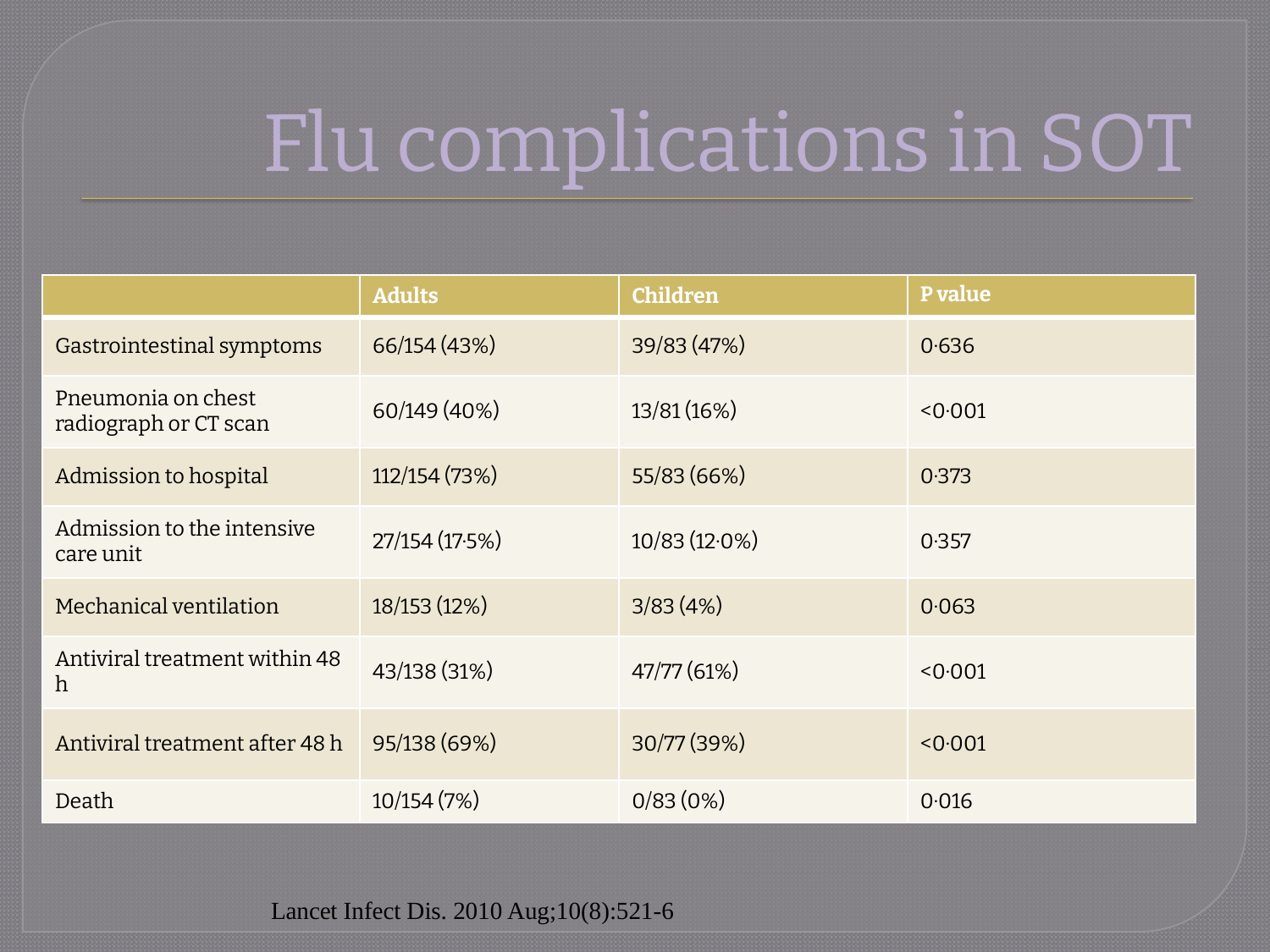

# Flu complications in SOT
|  | Adults | Children | P value |
| --- | --- | --- | --- |
| Gastrointestinal symptoms | 66/154 (43%) | 39/83 (47%) | 0·636 |
| Pneumonia on chest radiograph or CT scan | 60/149 (40%) | 13/81 (16%) | <0·001 |
| Admission to hospital | 112/154 (73%) | 55/83 (66%) | 0·373 |
| Admission to the intensive care unit | 27/154 (17·5%) | 10/83 (12·0%) | 0·357 |
| Mechanical ventilation | 18/153 (12%) | 3/83 (4%) | 0·063 |
| Antiviral treatment within 48 h | 43/138 (31%) | 47/77 (61%) | <0·001 |
| Antiviral treatment after 48 h | 95/138 (69%) | 30/77 (39%) | <0·001 |
| Death | 10/154 (7%) | 0/83 (0%) | 0·016 |
Lancet Infect Dis. 2010 Aug;10(8):521-6